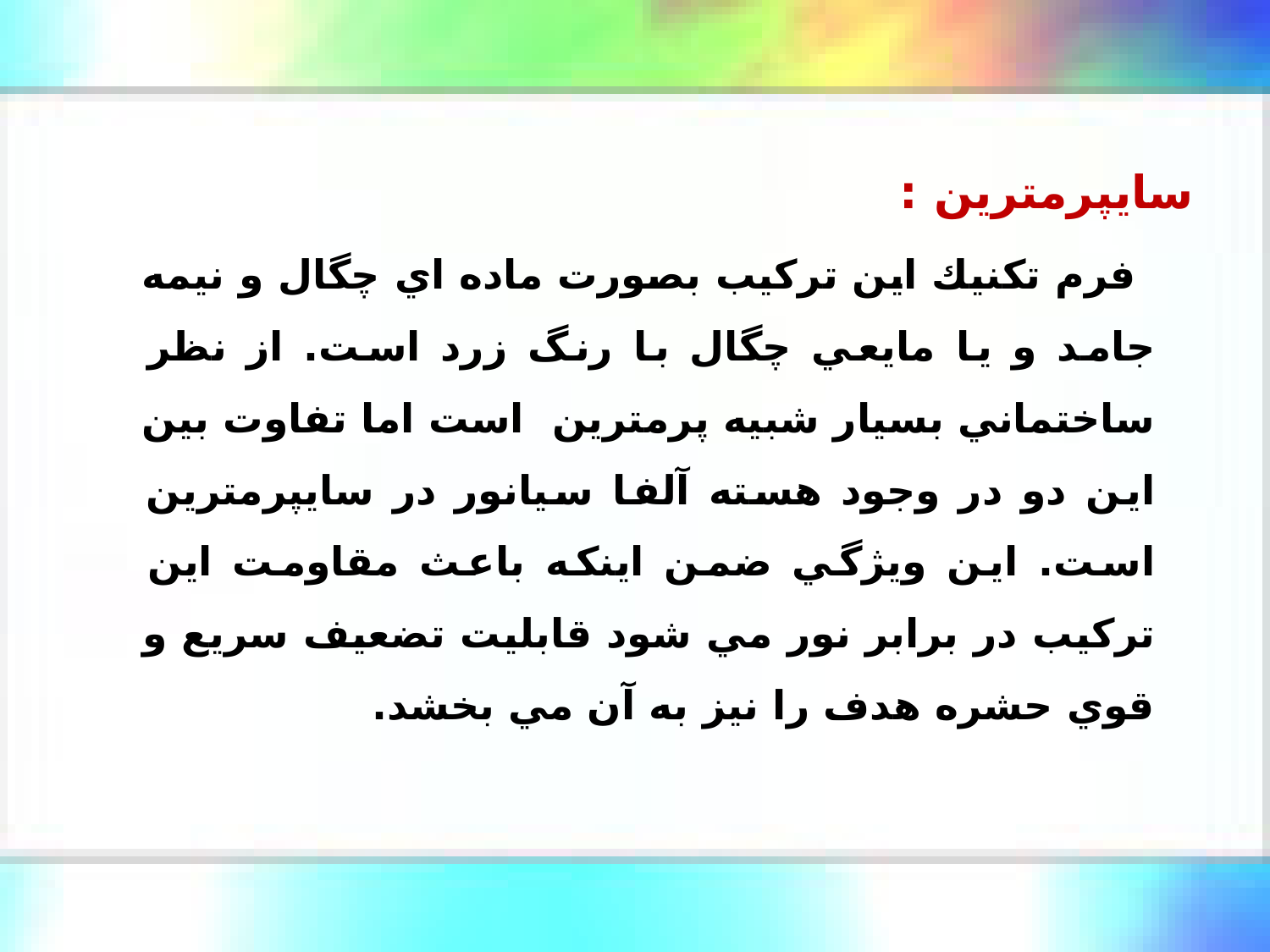

سايپرمترين :
    فرم تكنيك اين تركيب بصورت ماده اي چگال و نيمه جامد و يا مايعي چگال با رنگ زرد است. از نظر ساختماني بسيار شبيه پرمترين  است اما تفاوت بين اين دو در وجود هسته آلفا سيانور در سايپرمترين است. اين ويژگي ضمن اينكه باعث مقاومت اين تركيب در برابر نور مي شود قابليت تضعيف سريع و قوي حشره هدف را نيز به آن مي بخشد.